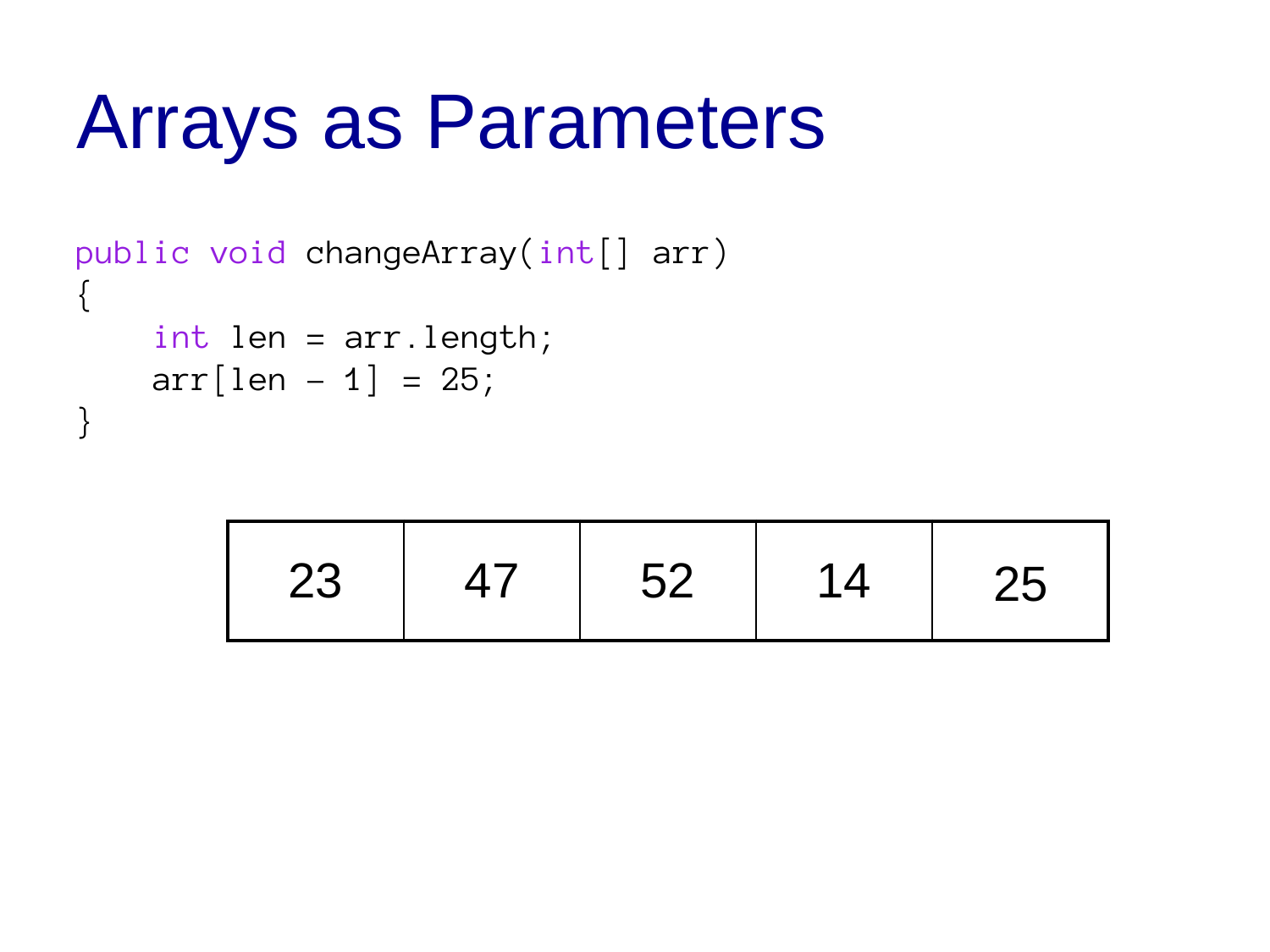

# Arrays as Parameters
public void changeArray(int[] arr)
{
    int len = arr.length;
    arr[len – 1] = 25;
}

| 23 | 47 | 52 | 14 | 7 |
| --- | --- | --- | --- | --- |
25